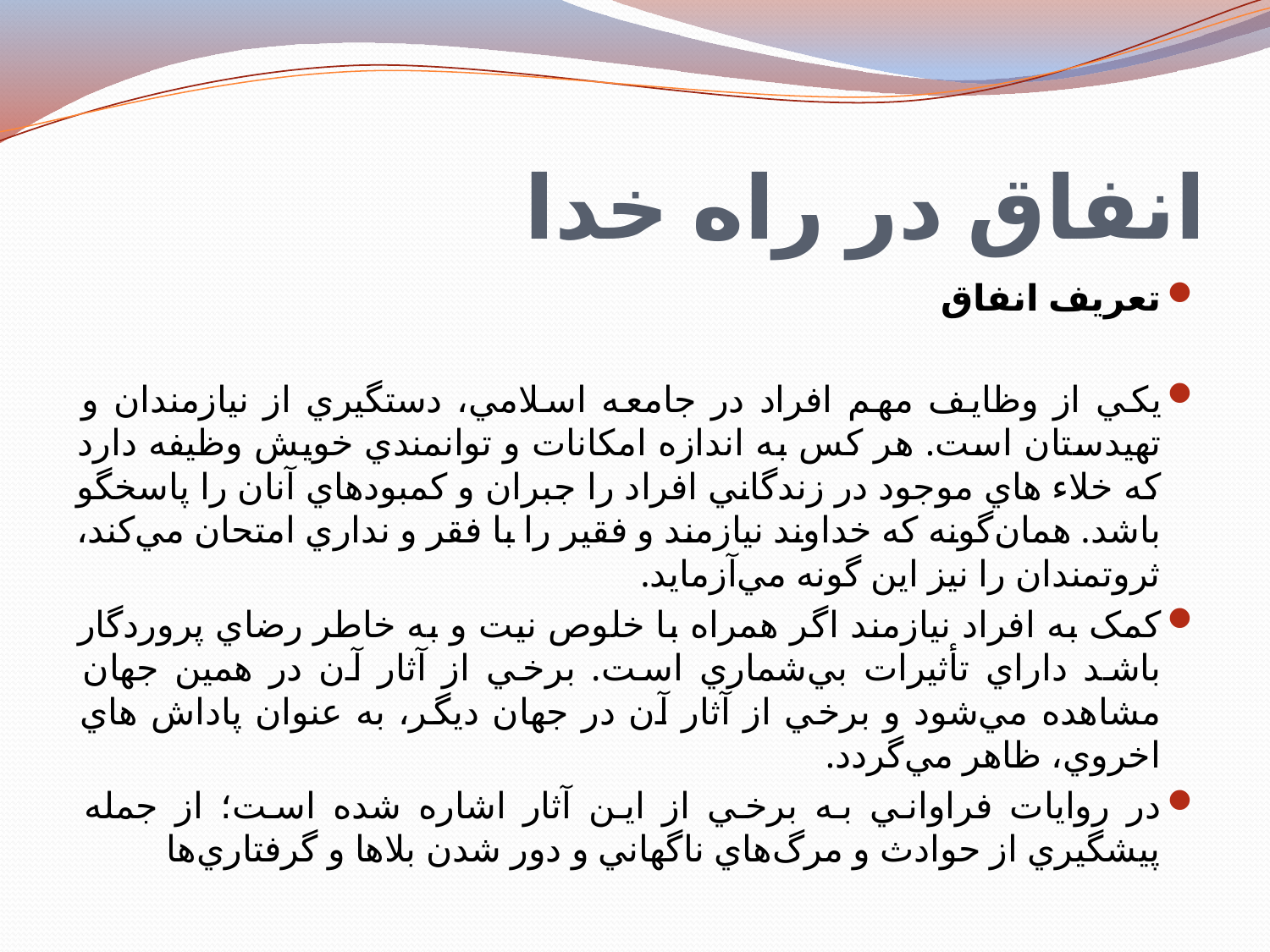

# انفاق در راه خدا
تعريف انفاق

يکي از وظايف مهم افراد در جامعه اسلامي، دستگيري از نيازمندان و تهيدستان است. هر کس به اندازه امکانات و توانمندي خويش وظيفه دارد که خلاء هاي موجود در زندگاني افراد را جبران و کمبودهاي آنان را پاسخگو باشد. همان‌گونه که خداوند نيازمند و فقير را با فقر و نداري امتحان مي‌کند، ثروتمندان را نيز اين گونه مي‌آزمايد.
کمک به افراد نيازمند اگر همراه با خلوص نيت و به خاطر رضاي پروردگار باشد داراي تأثيرات بي‌شماري است. برخي از آثار آن در همين جهان مشاهده مي‌شود و برخي از آثار آن در جهان ديگر، به عنوان پاداش هاي اخروي، ظاهر مي‌گردد.
در روايات فراواني به برخي از اين آثار اشاره شده است؛ از جمله پيشگيري از حوادث و مرگ‌هاي ناگهاني و دور شدن بلاها و گرفتاري‌ها